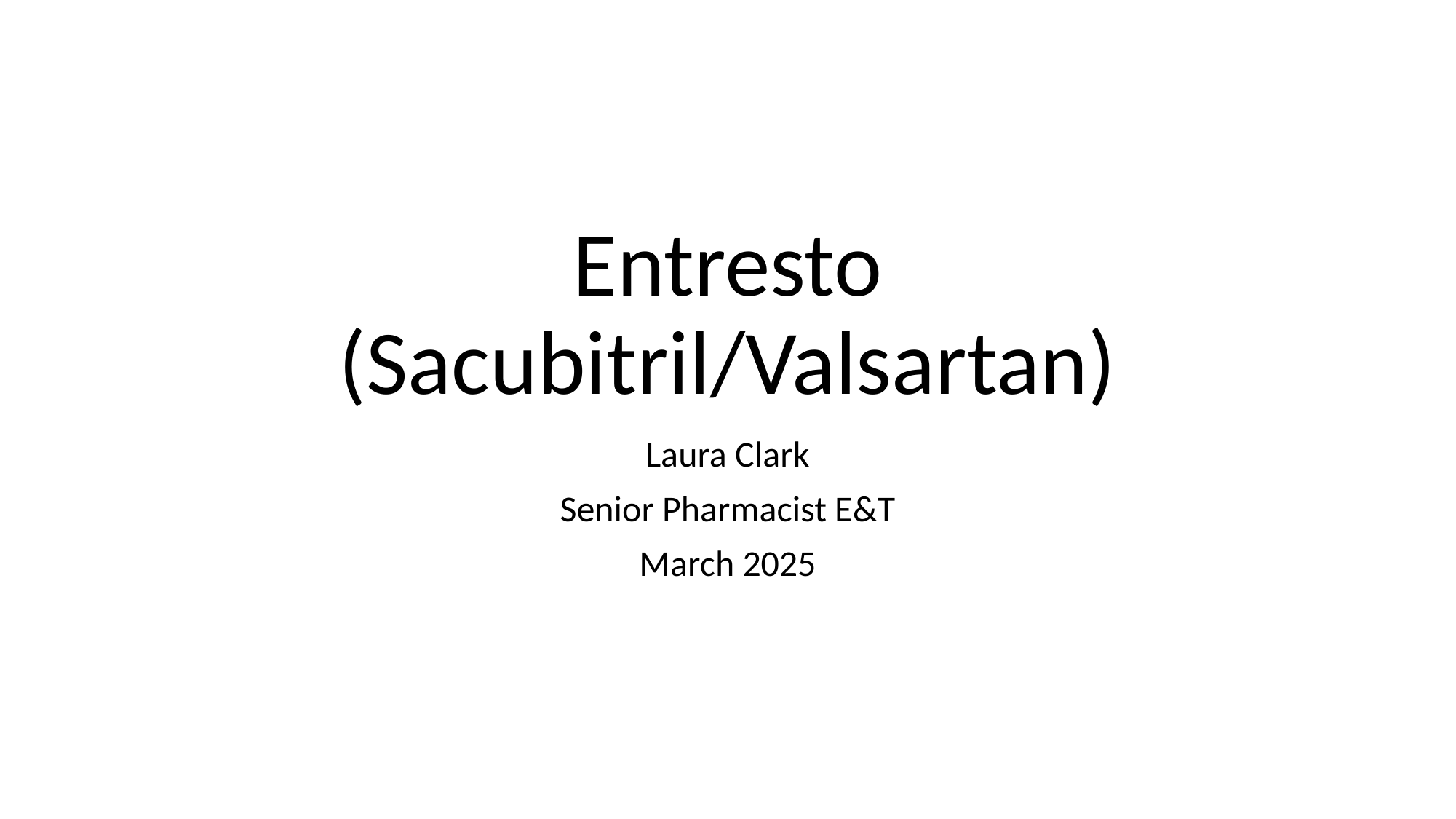

# Entresto (Sacubitril/Valsartan)
Laura Clark
Senior Pharmacist E&T
March 2025